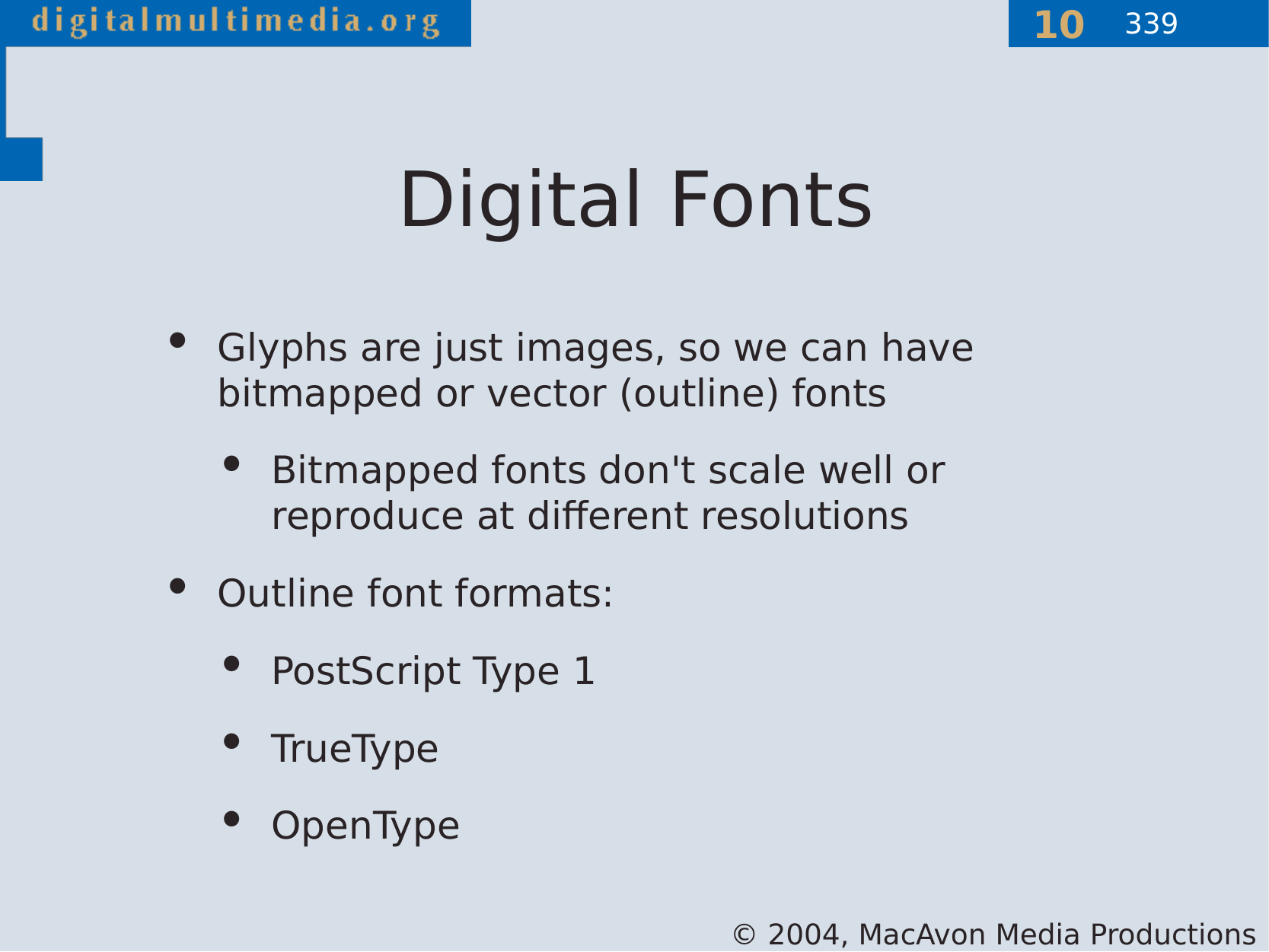

339
# Digital Fonts
Glyphs are just images, so we can have bitmapped or vector (outline) fonts
Bitmapped fonts don't scale well or reproduce at different resolutions
Outline font formats:
PostScript Type 1
TrueType
OpenType